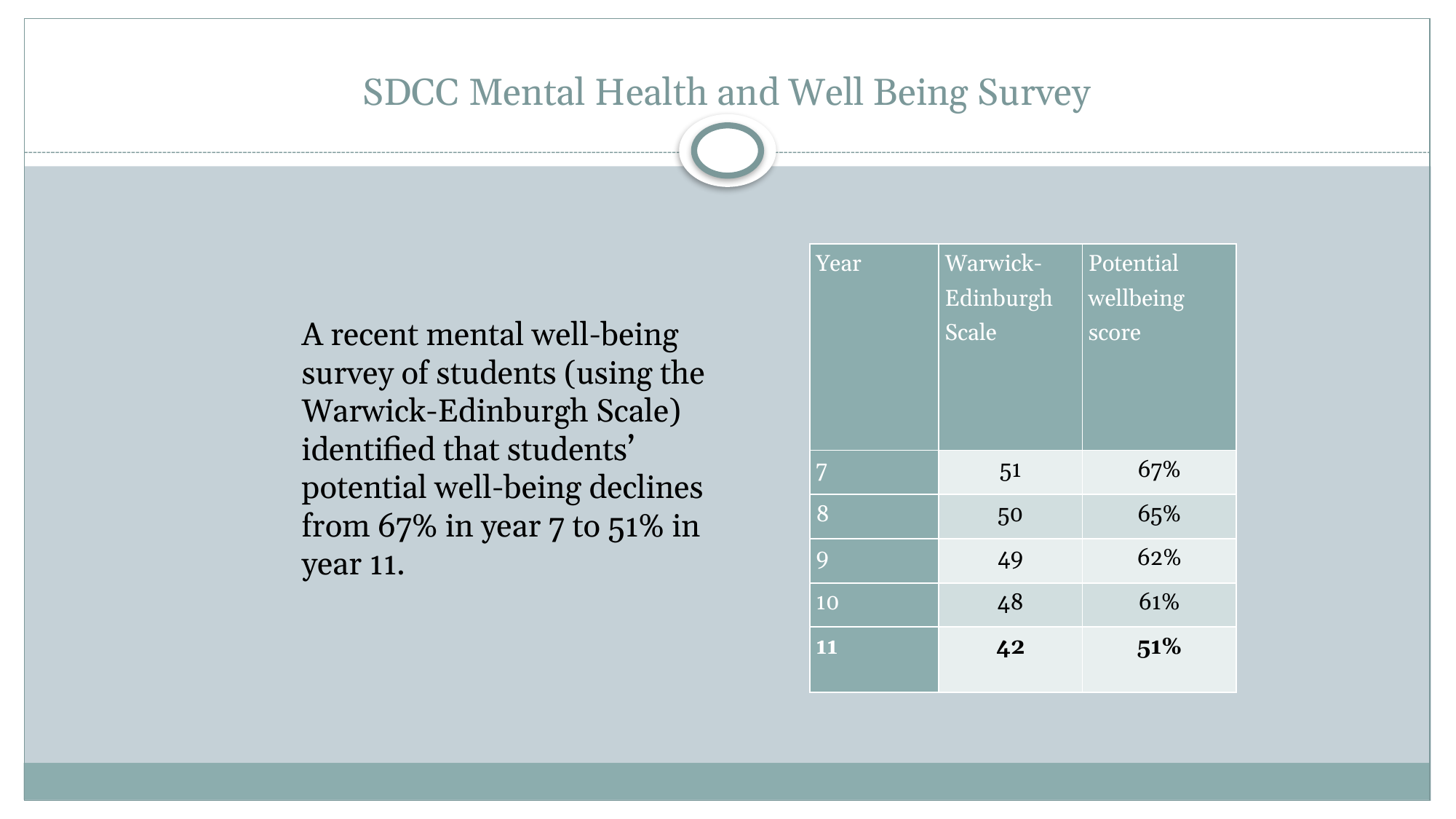

# SDCC Mental Health and Well Being Survey
| Year | Warwick-Edinburgh Scale | Potential wellbeing score |
| --- | --- | --- |
| 7 | 51 | 67% |
| 8 | 50 | 65% |
| 9 | 49 | 62% |
| 10 | 48 | 61% |
| 11 | 42 | 51% |
A recent mental well-being survey of students (using the Warwick-Edinburgh Scale) identified that students’ potential well-being declines from 67% in year 7 to 51% in year 11.